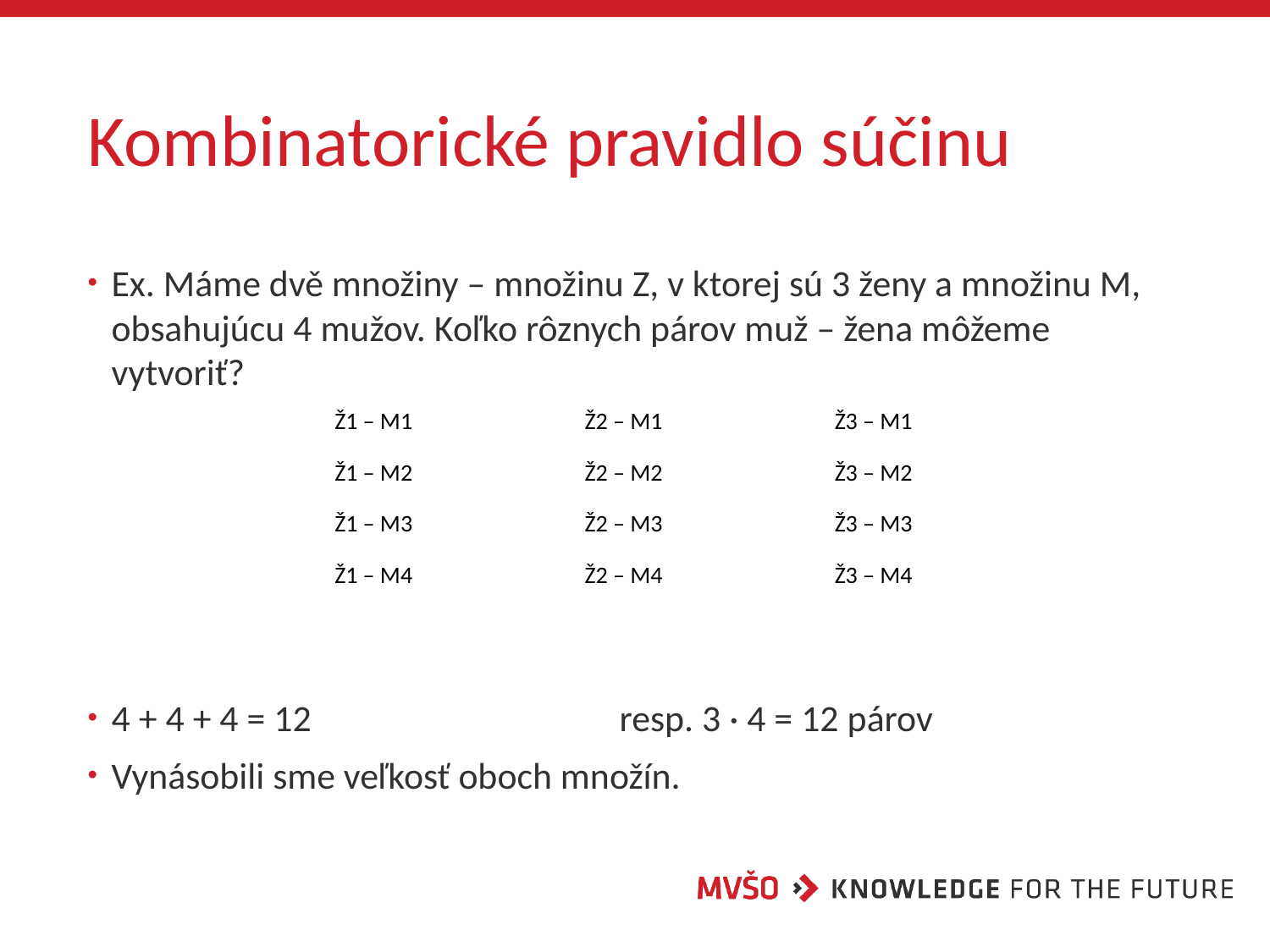

# Kombinatorické pravidlo súčinu
Ex. Máme dvě množiny – množinu Z, v ktorej sú 3 ženy a množinu M, obsahujúcu 4 mužov. Koľko rôznych párov muž – žena môžeme vytvoriť?

4 + 4 + 4 = 12			resp. 3 · 4 = 12 párov
Vynásobili sme veľkosť oboch množín.
| Ž1 – M1 | Ž2 – M1 | Ž3 – M1 |
| --- | --- | --- |
| Ž1 – M2 | Ž2 – M2 | Ž3 – M2 |
| Ž1 – M3 | Ž2 – M3 | Ž3 – M3 |
| Ž1 – M4 | Ž2 – M4 | Ž3 – M4 |